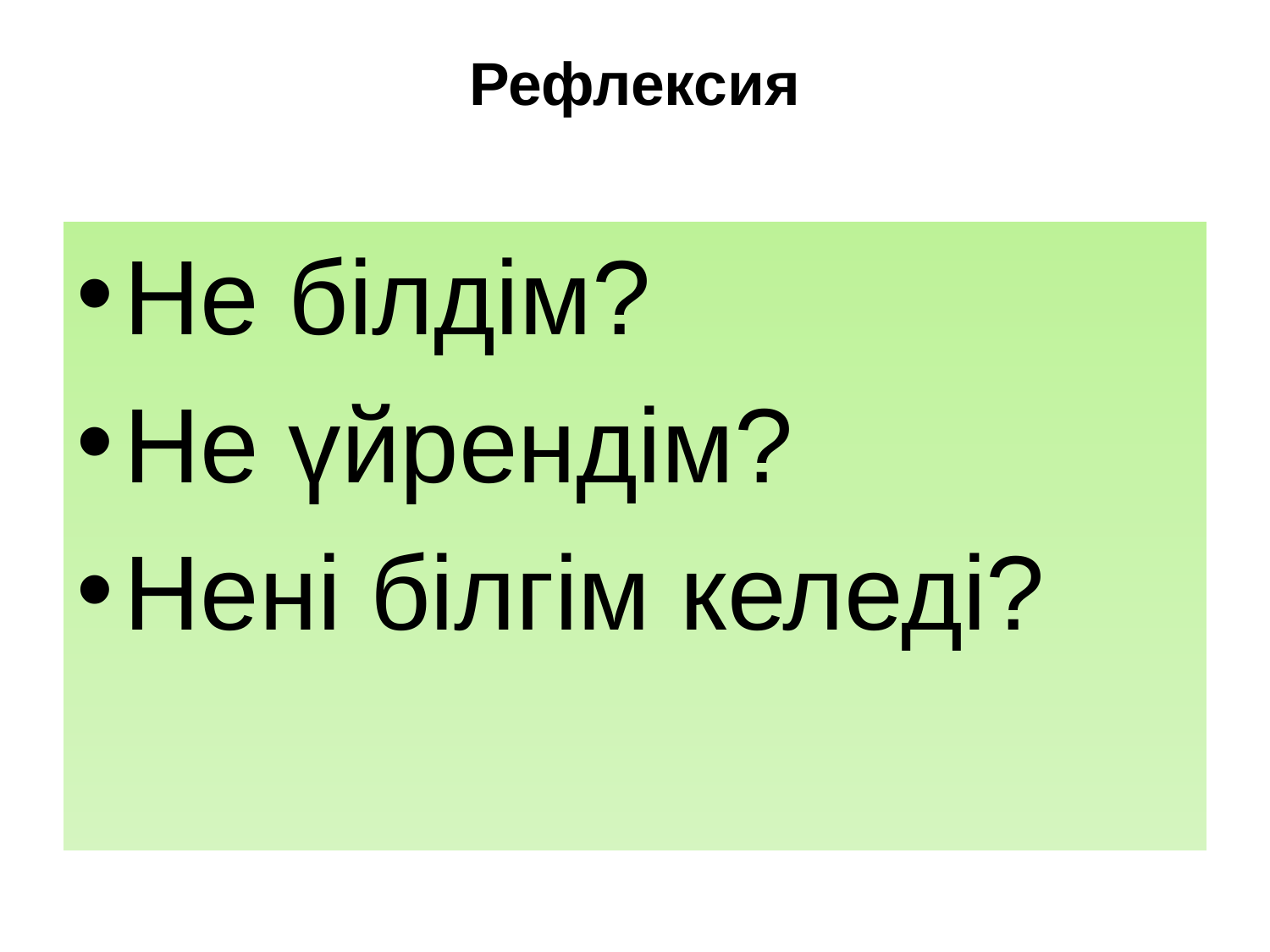

# Рефлексия
Не білдім?
Не үйрендім?
Нені білгім келеді?